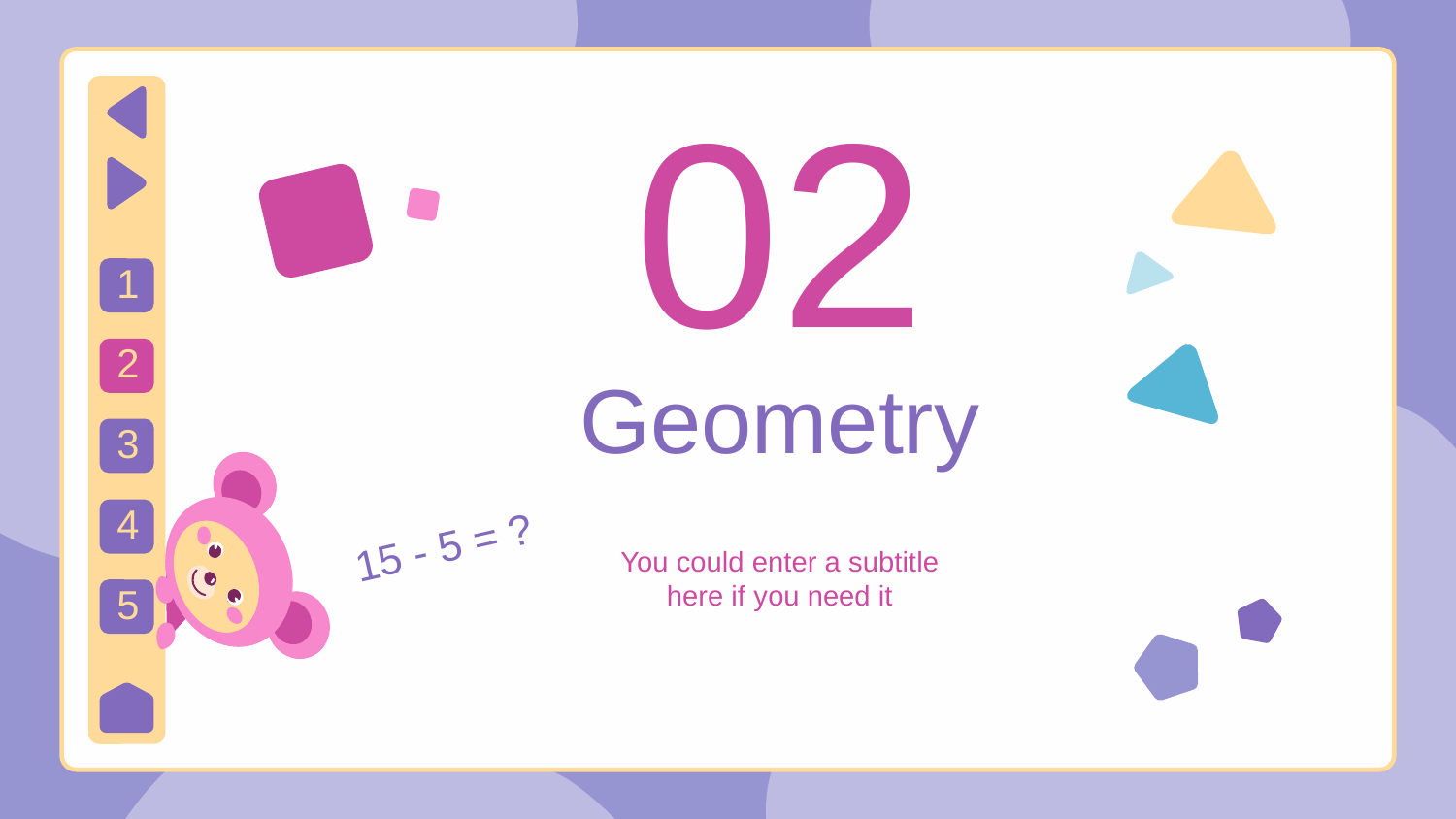

02

1

# Geometry
2
3

4
15 - 5 = ?
You could enter a subtitle here if you need it
5